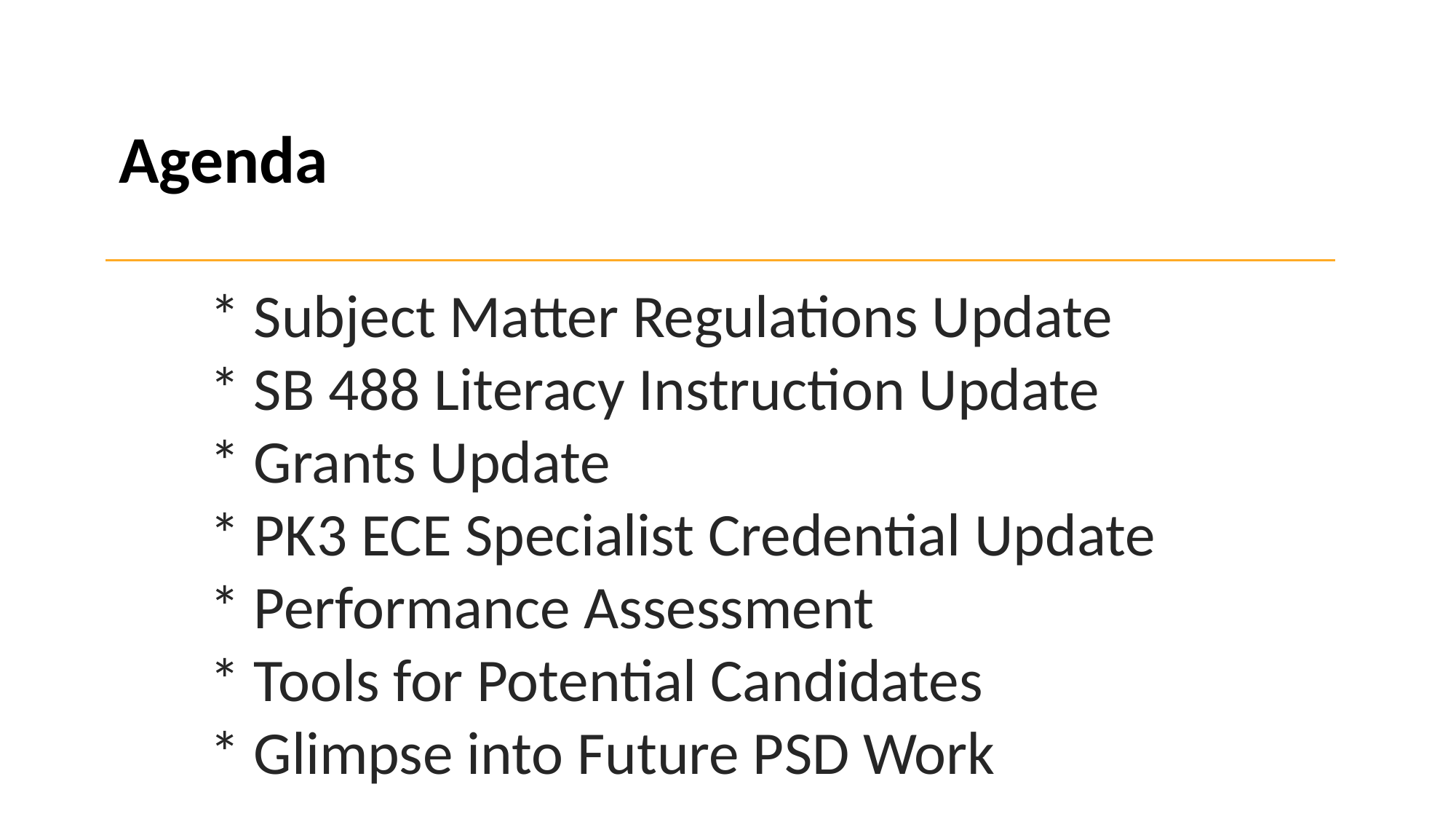

# Agenda

* Subject Matter Regulations Update
* SB 488 Literacy Instruction Update
* Grants Update
* PK3 ECE Specialist Credential Update
* Performance Assessment
* Tools for Potential Candidates
* Glimpse into Future PSD Work